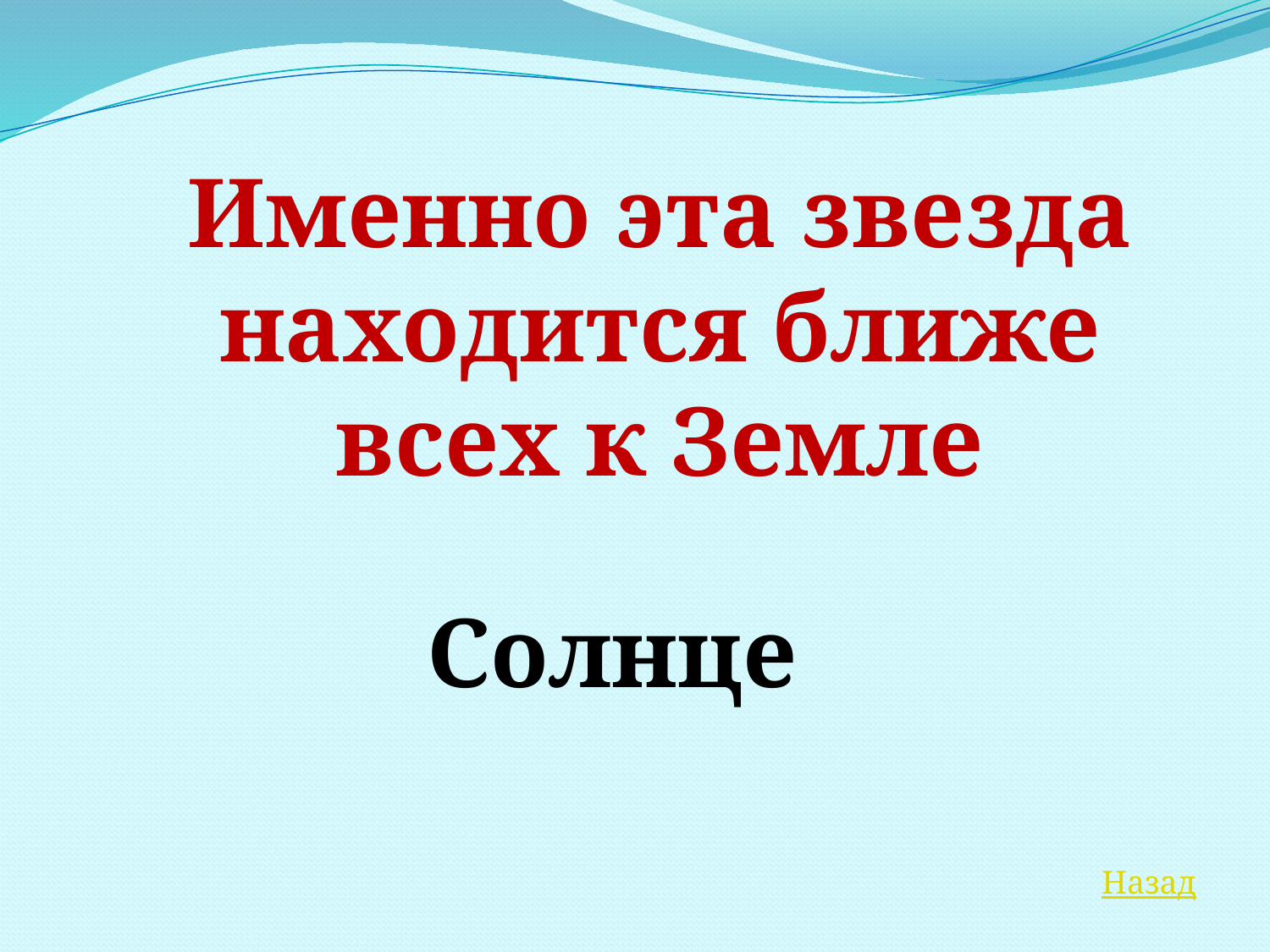

Именно эта звезда находится ближе всех к Земле
Солнце
Назад